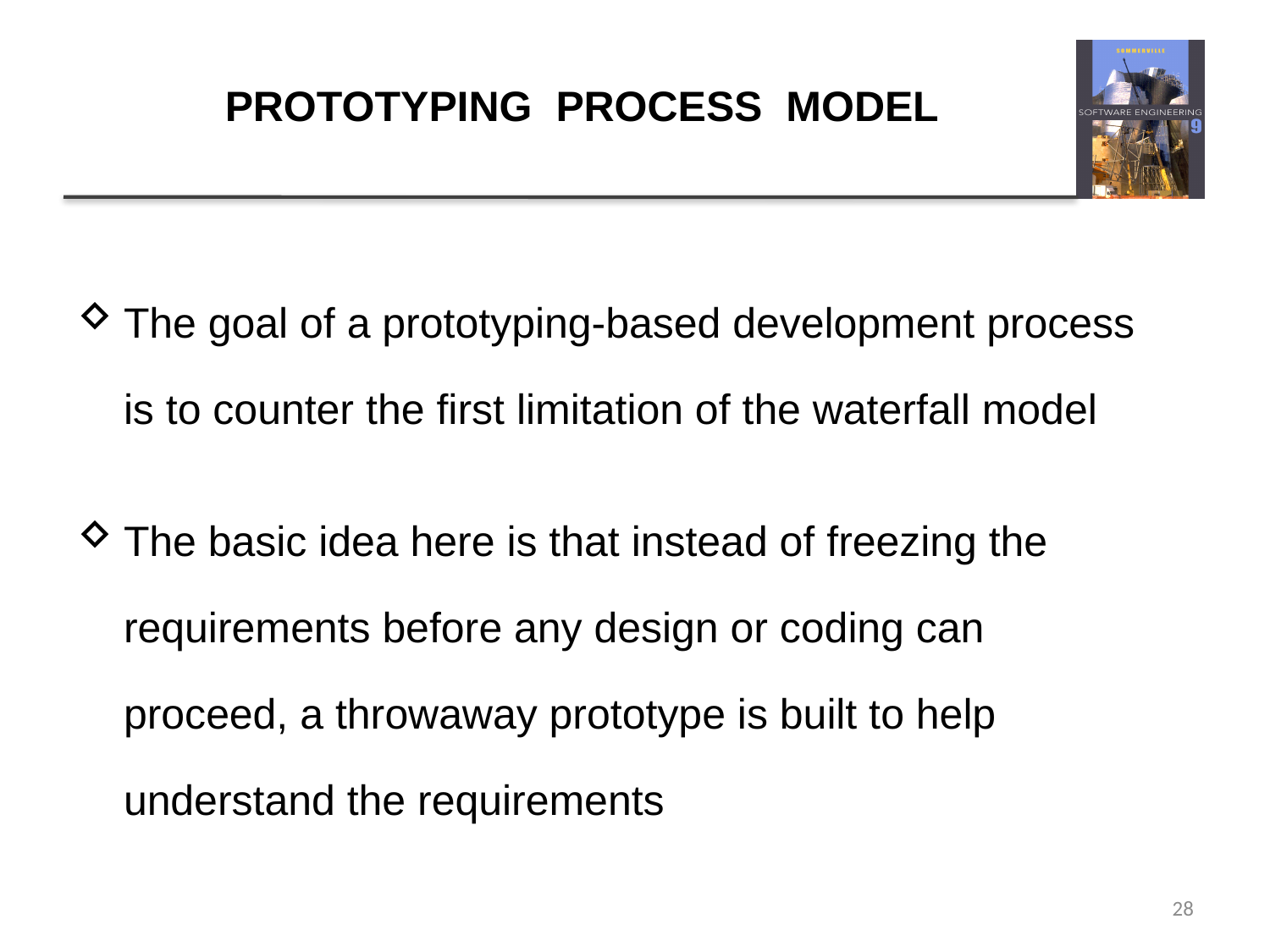

# PROTOTYPING  PROCESS  MODEL
The goal of a prototyping-based development process is to counter the first limitation of the waterfall model

The basic idea here is that instead of freezing the requirements before any design or coding can proceed, a throwaway prototype is built to help understand the requirements
28